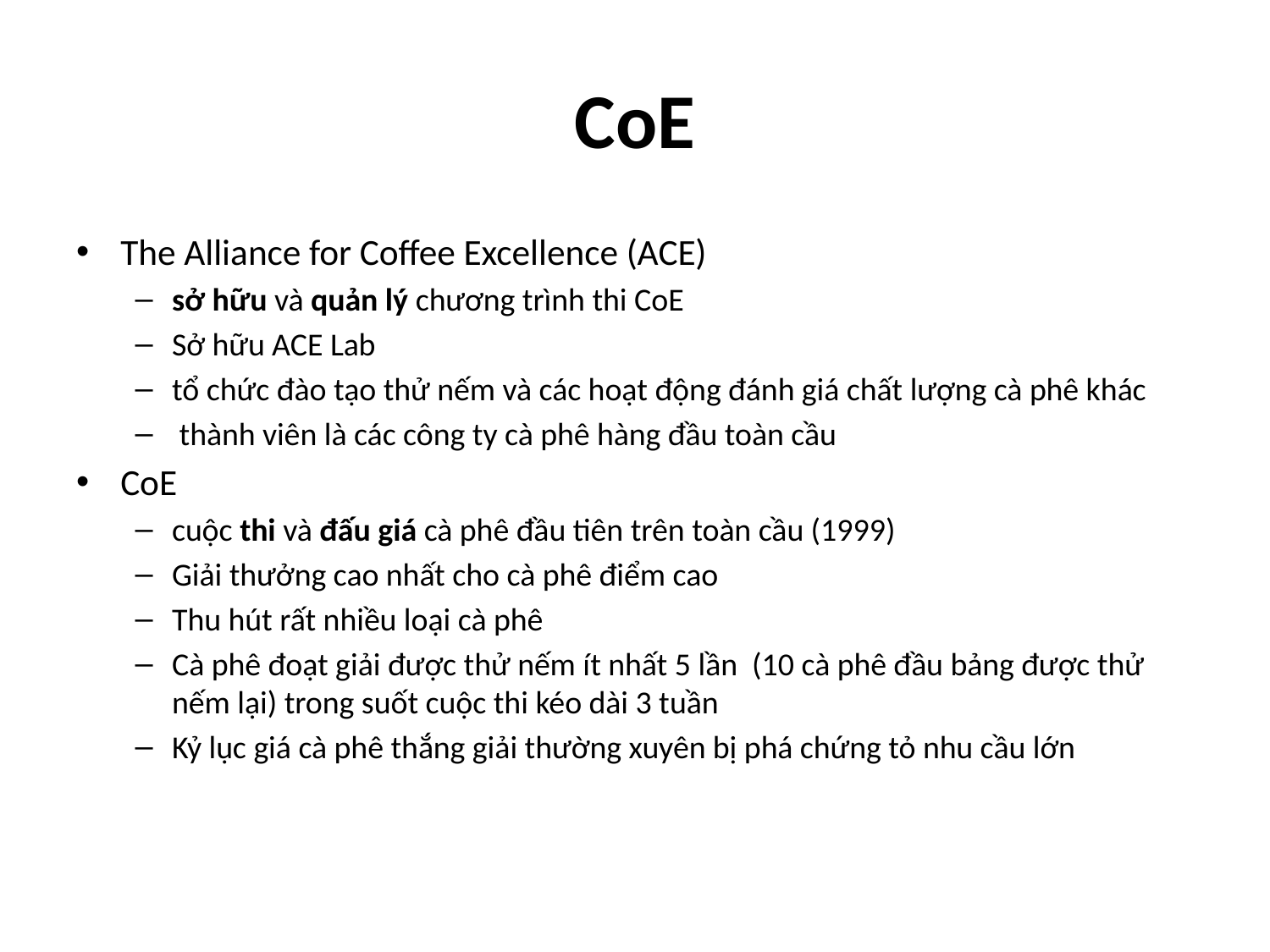

# CoE
The Alliance for Coffee Excellence (ACE)
sở hữu và quản lý chương trình thi CoE
Sở hữu ACE Lab
tổ chức đào tạo thử nếm và các hoạt động đánh giá chất lượng cà phê khác
 thành viên là các công ty cà phê hàng đầu toàn cầu
CoE
cuộc thi và đấu giá cà phê đầu tiên trên toàn cầu (1999)
Giải thưởng cao nhất cho cà phê điểm cao
Thu hút rất nhiều loại cà phê
Cà phê đoạt giải được thử nếm ít nhất 5 lần  (10 cà phê đầu bảng được thử nếm lại) trong suốt cuộc thi kéo dài 3 tuần
Kỷ lục giá cà phê thắng giải thường xuyên bị phá chứng tỏ nhu cầu lớn